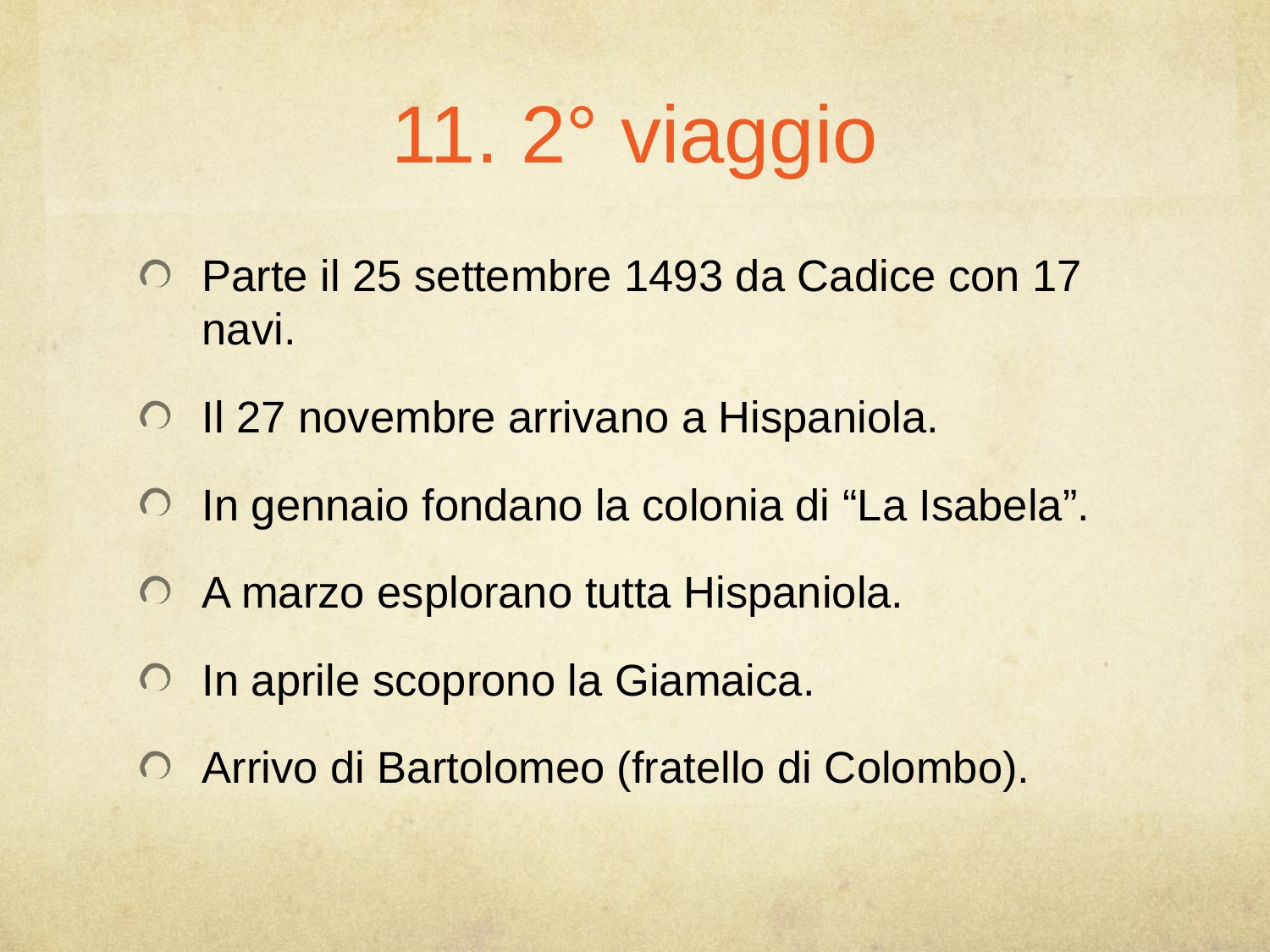

# 11. 2° viaggio
Parte il 25 settembre 1493 da Cadice con 17 navi.
Il 27 novembre arrivano a Hispaniola.
In gennaio fondano la colonia di “La Isabela”.
A marzo esplorano tutta Hispaniola.
In aprile scoprono la Giamaica.
Arrivo di Bartolomeo (fratello di Colombo).